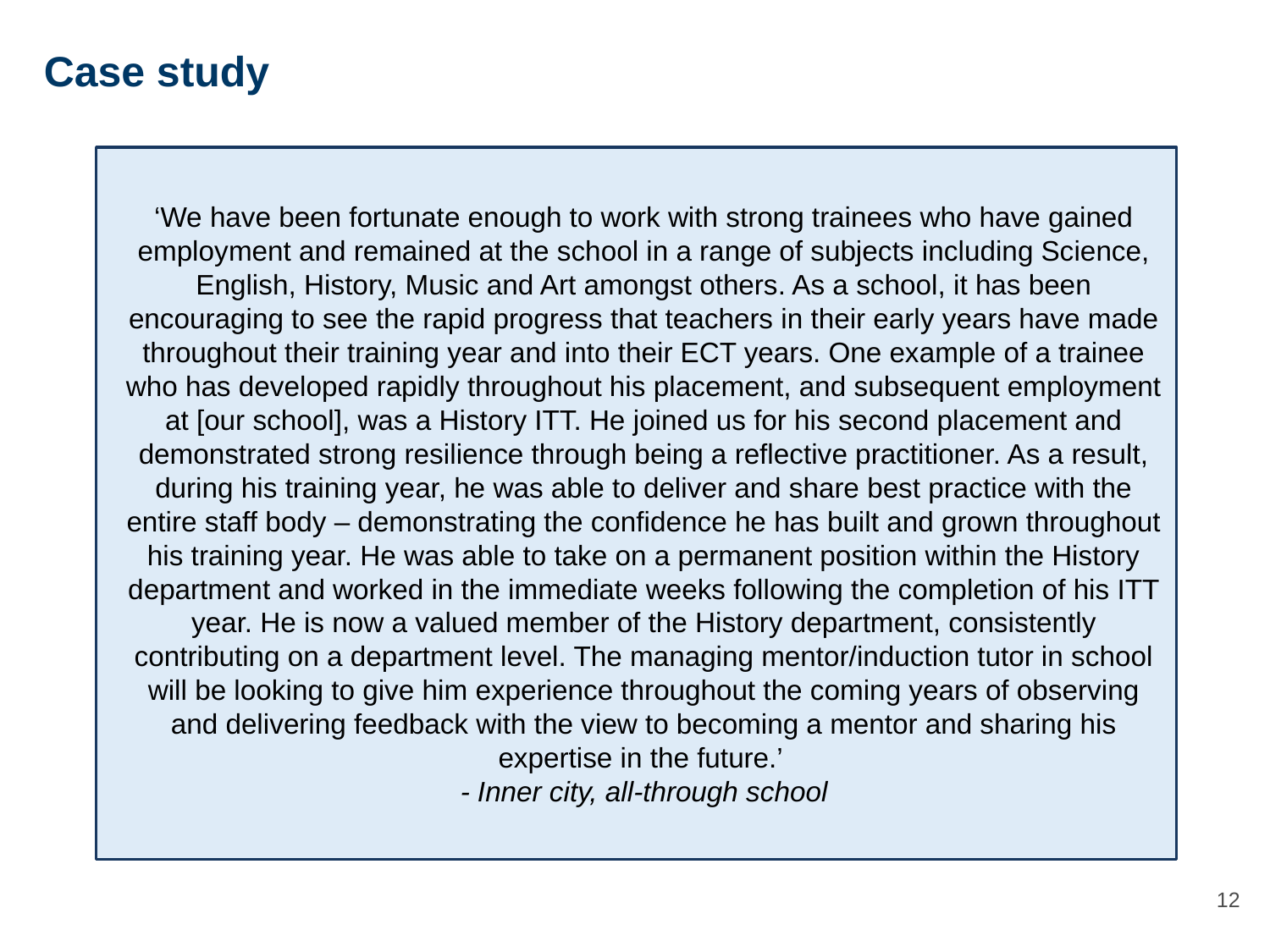

# Case study
‘We have been fortunate enough to work with strong trainees who have gained employment and remained at the school in a range of subjects including Science, English, History, Music and Art amongst others. As a school, it has been encouraging to see the rapid progress that teachers in their early years have made throughout their training year and into their ECT years. One example of a trainee who has developed rapidly throughout his placement, and subsequent employment at [our school], was a History ITT. He joined us for his second placement and demonstrated strong resilience through being a reflective practitioner. As a result, during his training year, he was able to deliver and share best practice with the entire staff body – demonstrating the confidence he has built and grown throughout his training year. He was able to take on a permanent position within the History department and worked in the immediate weeks following the completion of his ITT year. He is now a valued member of the History department, consistently contributing on a department level. The managing mentor/induction tutor in school will be looking to give him experience throughout the coming years of observing and delivering feedback with the view to becoming a mentor and sharing his expertise in the future.’
- Inner city, all-through school
12